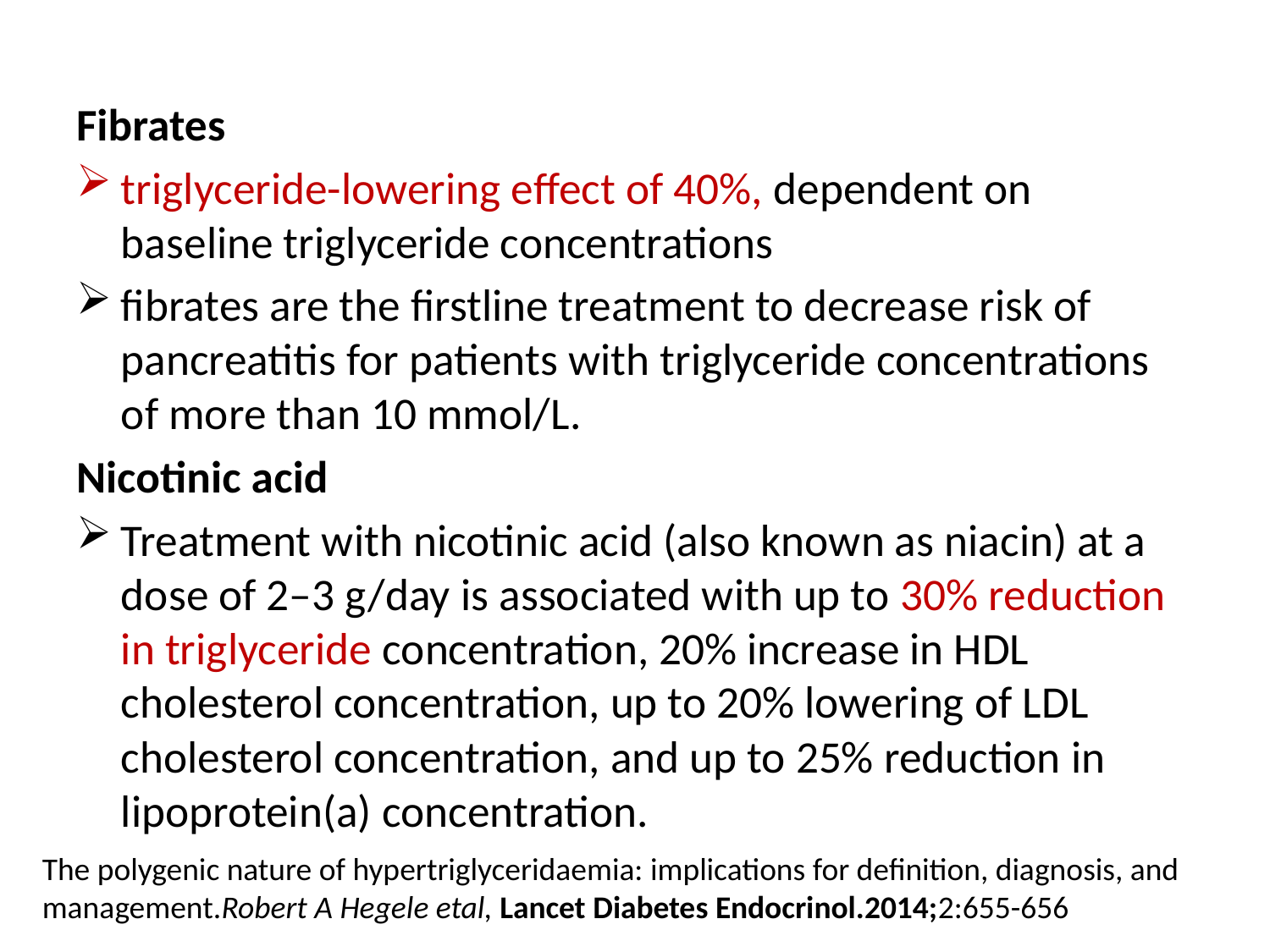

Fibrates
triglyceride-lowering effect of 40%, dependent on baseline triglyceride concentrations
fibrates are the firstline treatment to decrease risk of pancreatitis for patients with triglyceride concentrations of more than 10 mmol/L.
Nicotinic acid
Treatment with nicotinic acid (also known as niacin) at a dose of 2–3 g/day is associated with up to 30% reduction in triglyceride concentration, 20% increase in HDL cholesterol concentration, up to 20% lowering of LDL cholesterol concentration, and up to 25% reduction in lipoprotein(a) concentration.
The polygenic nature of hypertriglyceridaemia: implications for definition, diagnosis, and management.Robert A Hegele etal, Lancet Diabetes Endocrinol.2014;2:655-656